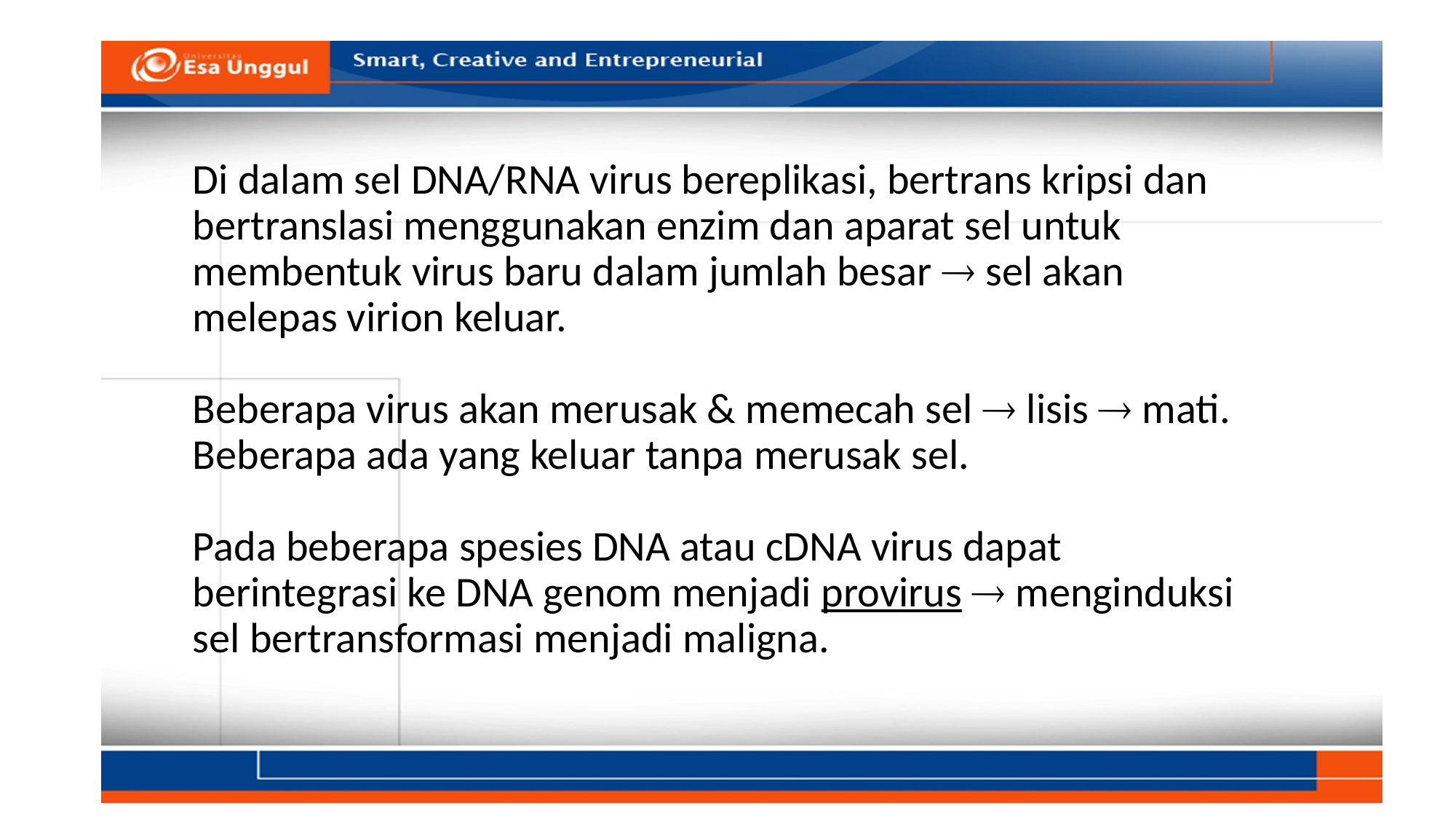

# Di dalam sel DNA/RNA virus bereplikasi, bertrans kripsi dan bertranslasi menggunakan enzim dan aparat sel untuk membentuk virus baru dalam jumlah besar → sel akan melepas virion keluar. Beberapa virus akan merusak & memecah sel → lisis → mati.  Beberapa ada yang keluar tanpa merusak sel. Pada beberapa spesies DNA atau cDNA virus dapat berintegrasi ke DNA genom menjadi provirus → menginduksi sel bertransformasi menjadi maligna.